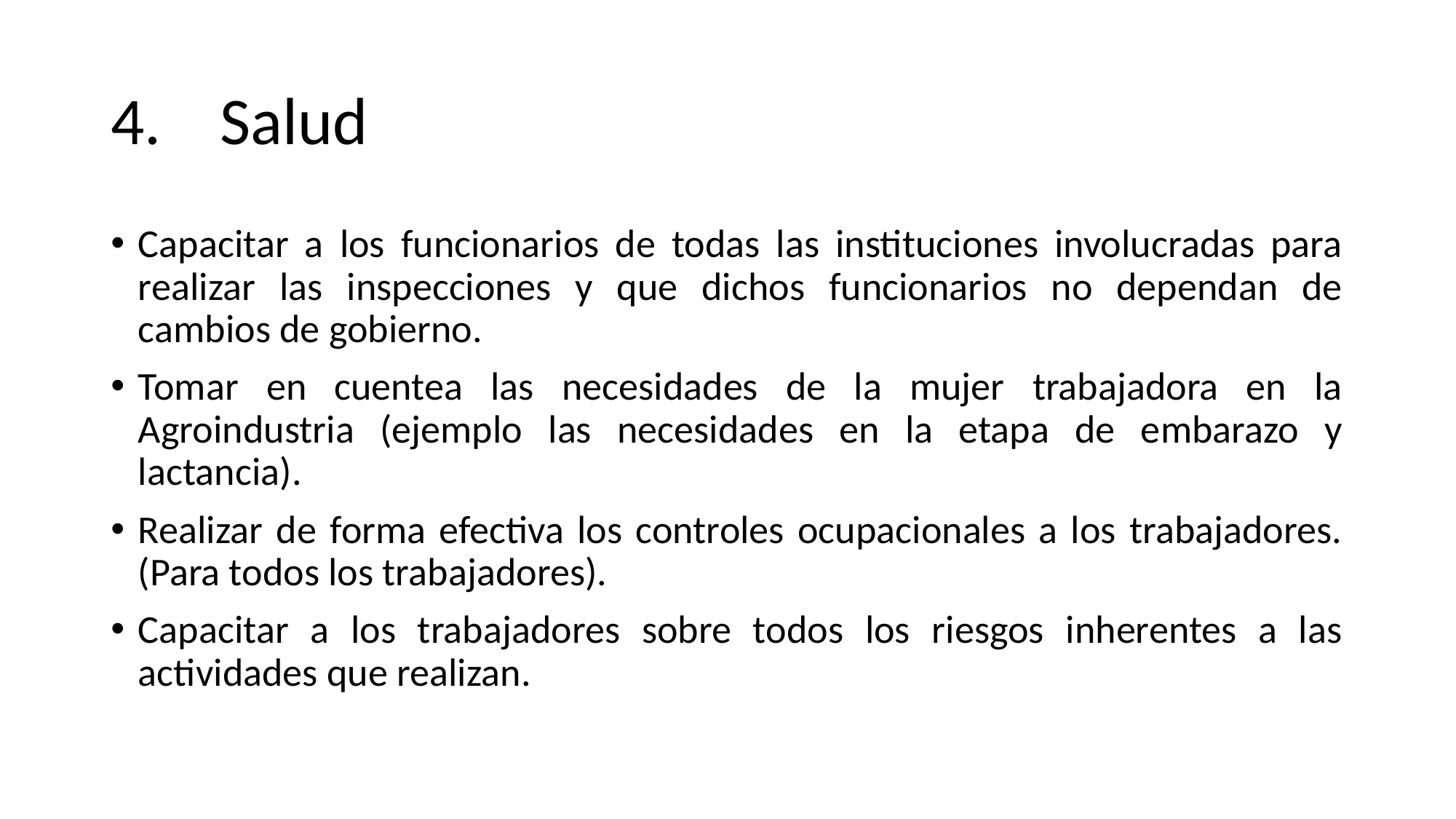

# 4.	Salud
Capacitar a los funcionarios de todas las instituciones involucradas para realizar las inspecciones y que dichos funcionarios no dependan de cambios de gobierno.
Tomar en cuentea las necesidades de la mujer trabajadora en la Agroindustria (ejemplo las necesidades en la etapa de embarazo y lactancia).
Realizar de forma efectiva los controles ocupacionales a los trabajadores. (Para todos los trabajadores).
Capacitar a los trabajadores sobre todos los riesgos inherentes a las actividades que realizan.